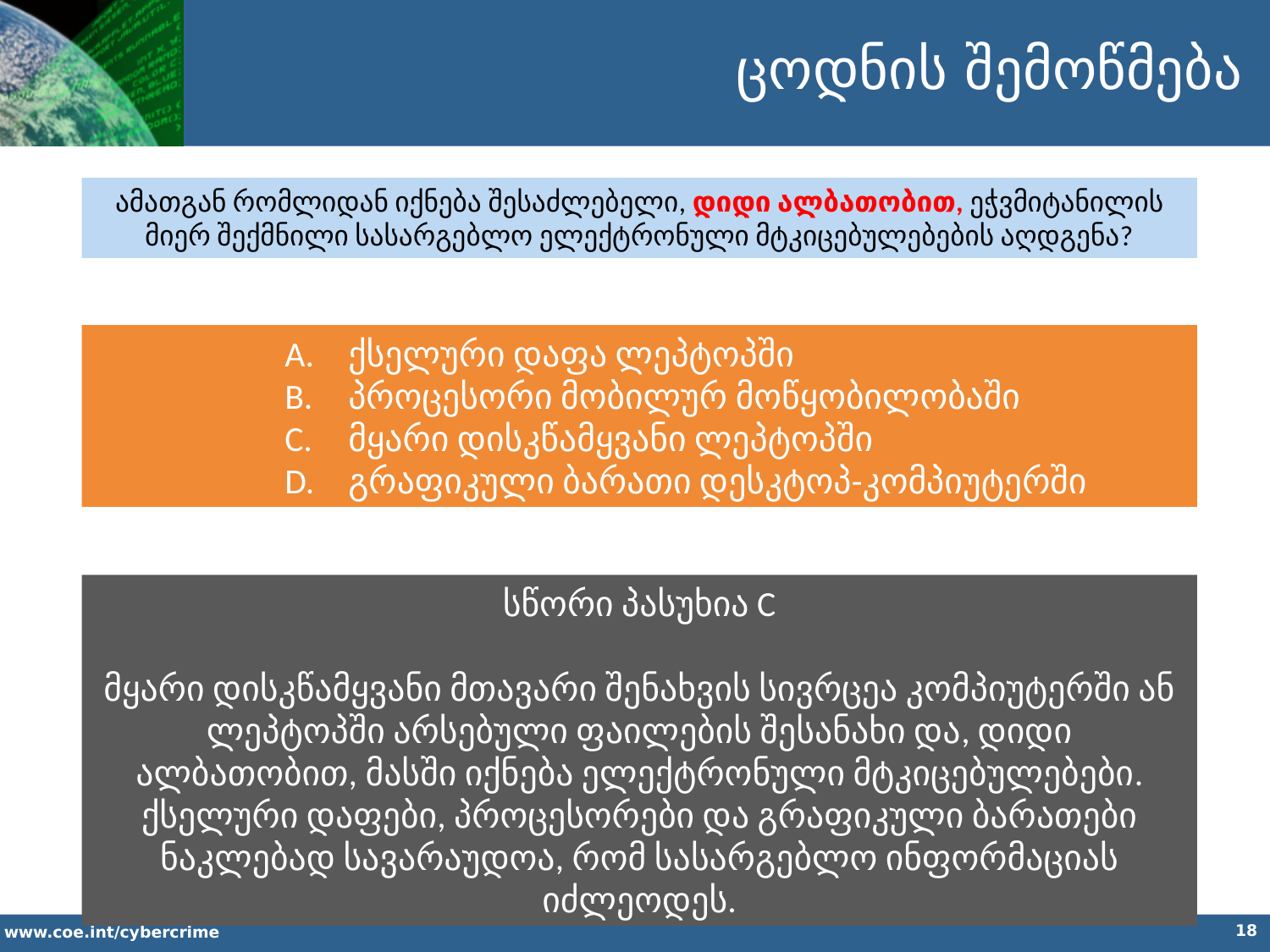

ცოდნის შემოწმება
ამათგან რომლიდან იქნება შესაძლებელი, დიდი ალბათობით, ეჭვმიტანილის მიერ შექმნილი სასარგებლო ელექტრონული მტკიცებულებების აღდგენა?
ქსელური დაფა ლეპტოპში
პროცესორი მობილურ მოწყობილობაში
მყარი დისკწამყვანი ლეპტოპში
გრაფიკული ბარათი დესკტოპ-კომპიუტერში
სწორი პასუხია C

მყარი დისკწამყვანი მთავარი შენახვის სივრცეა კომპიუტერში ან ლეპტოპში არსებული ფაილების შესანახი და, დიდი ალბათობით, მასში იქნება ელექტრონული მტკიცებულებები.
ქსელური დაფები, პროცესორები და გრაფიკული ბარათები ნაკლებად სავარაუდოა, რომ სასარგებლო ინფორმაციას იძლეოდეს.